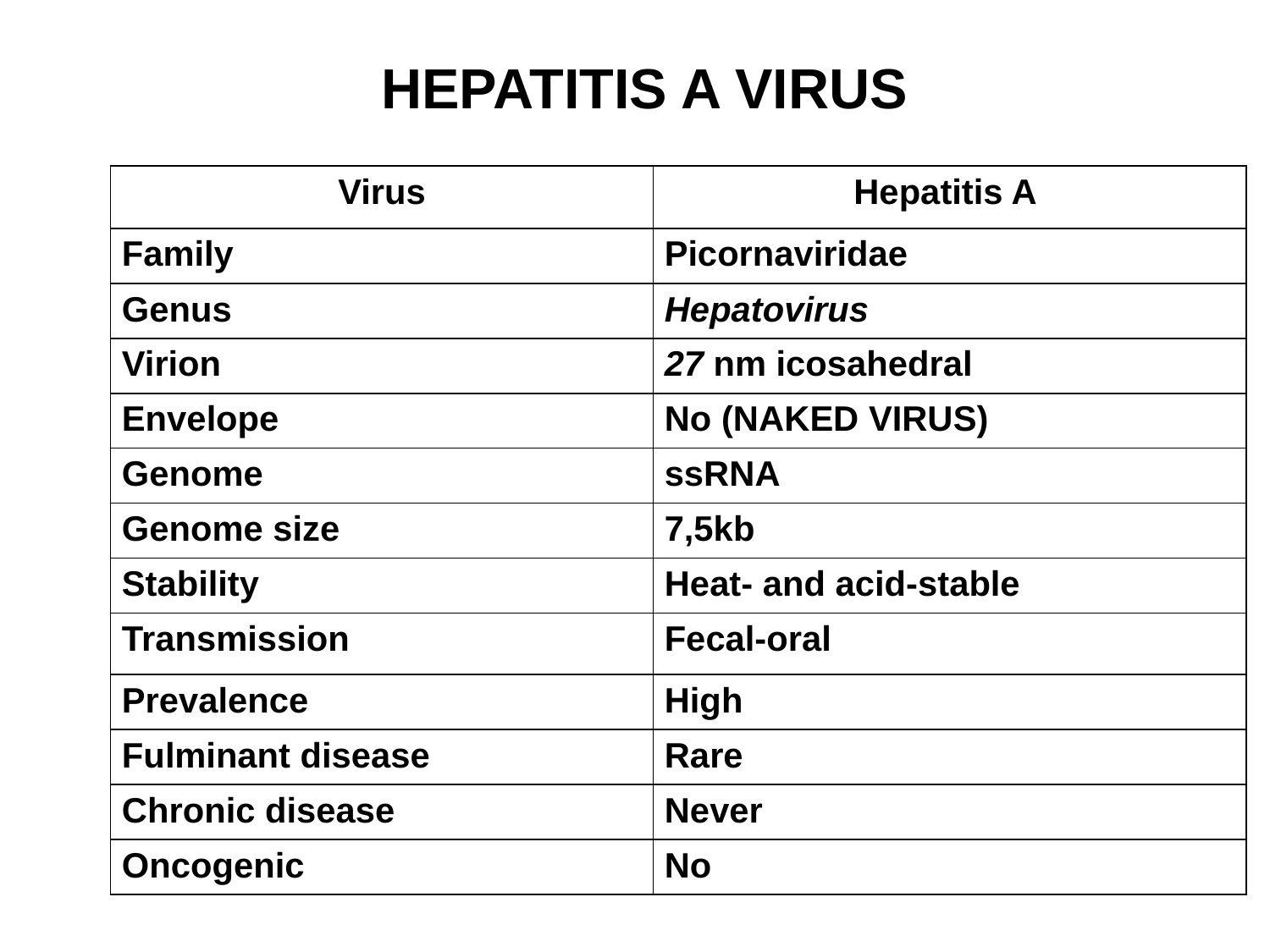

HEPATITIS A VIRUS
| Virus | Hepatitis A |
| --- | --- |
| Family | Picornaviridae |
| Genus | Hepatovirus |
| Virion | 27 nm icosahedral |
| Envelope | No (NAKED VIRUS) |
| Genome | ssRNA |
| Genome size | 7,5kb |
| Stability | Heat- and acid-stable |
| Transmission | Fecal-oral |
| Prevalence | High |
| Fulminant disease | Rare |
| Chronic disease | Never |
| Oncogenic | No |